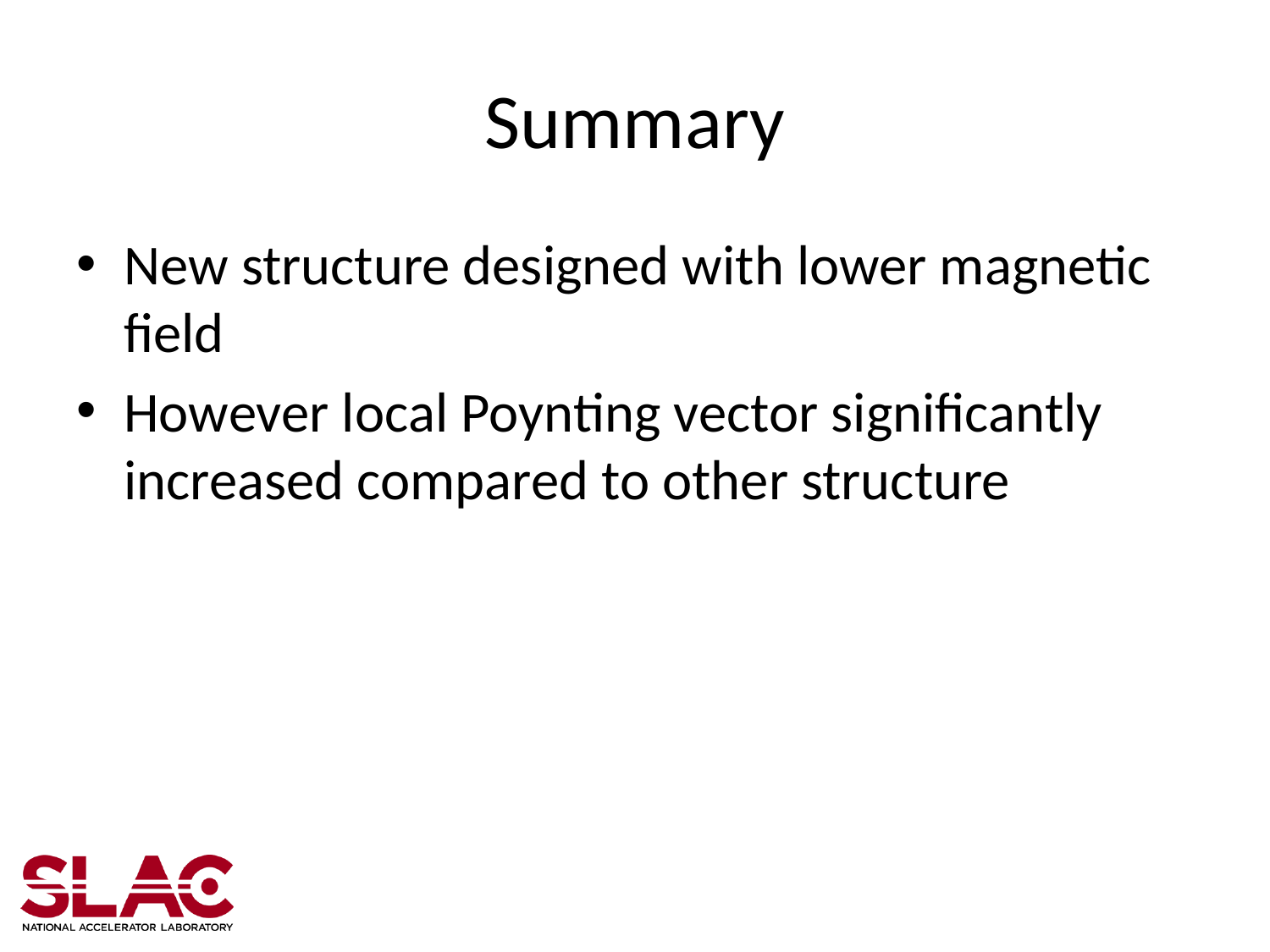

# Summary
New structure designed with lower magnetic field
However local Poynting vector significantly increased compared to other structure